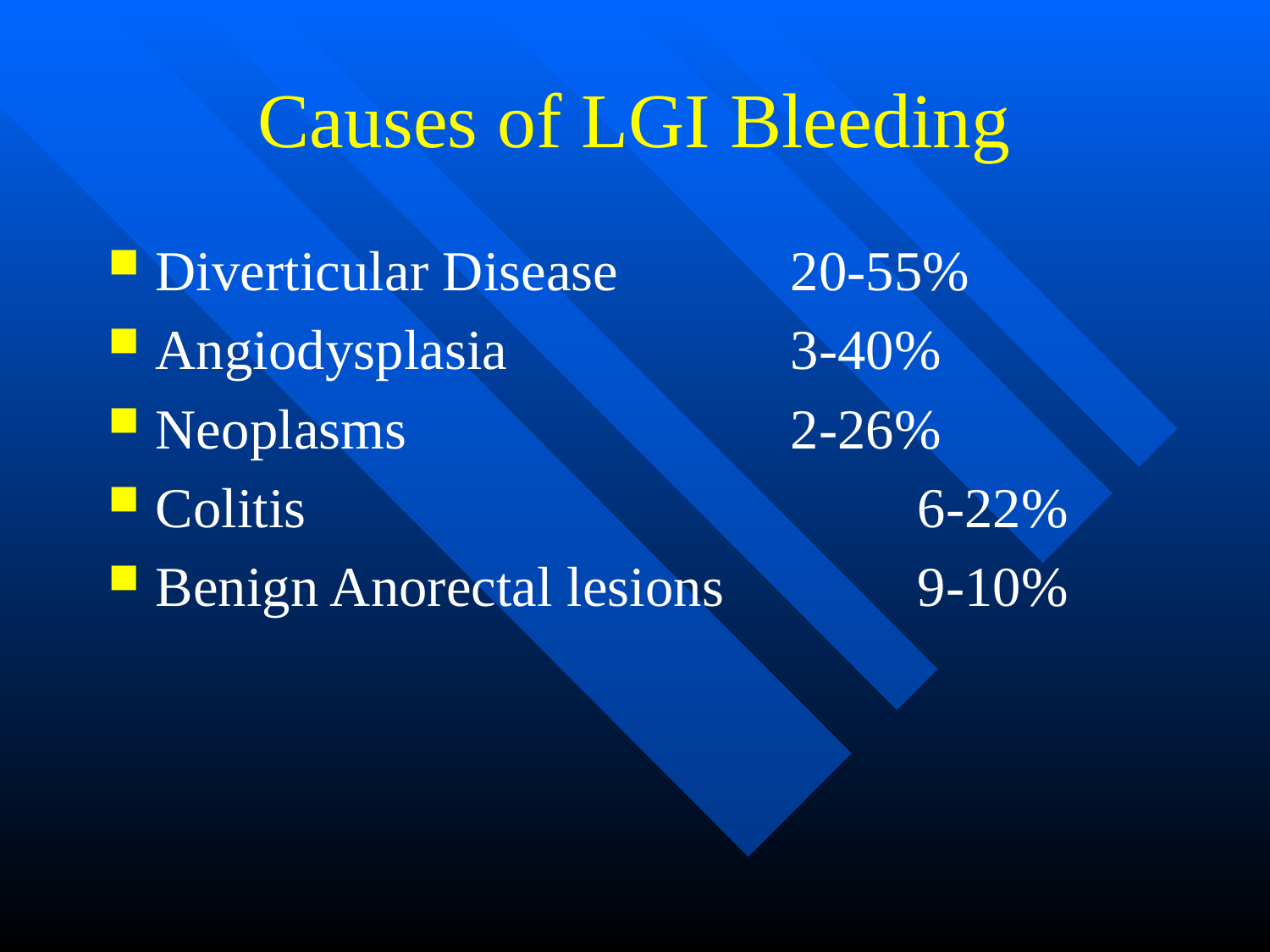

# Causes of LGI Bleeding
Diverticular Disease		20-55%
Angiodysplasia			3-40%
Neoplasms				2-26%
Colitis					6-22%
Benign Anorectal lesions		9-10%